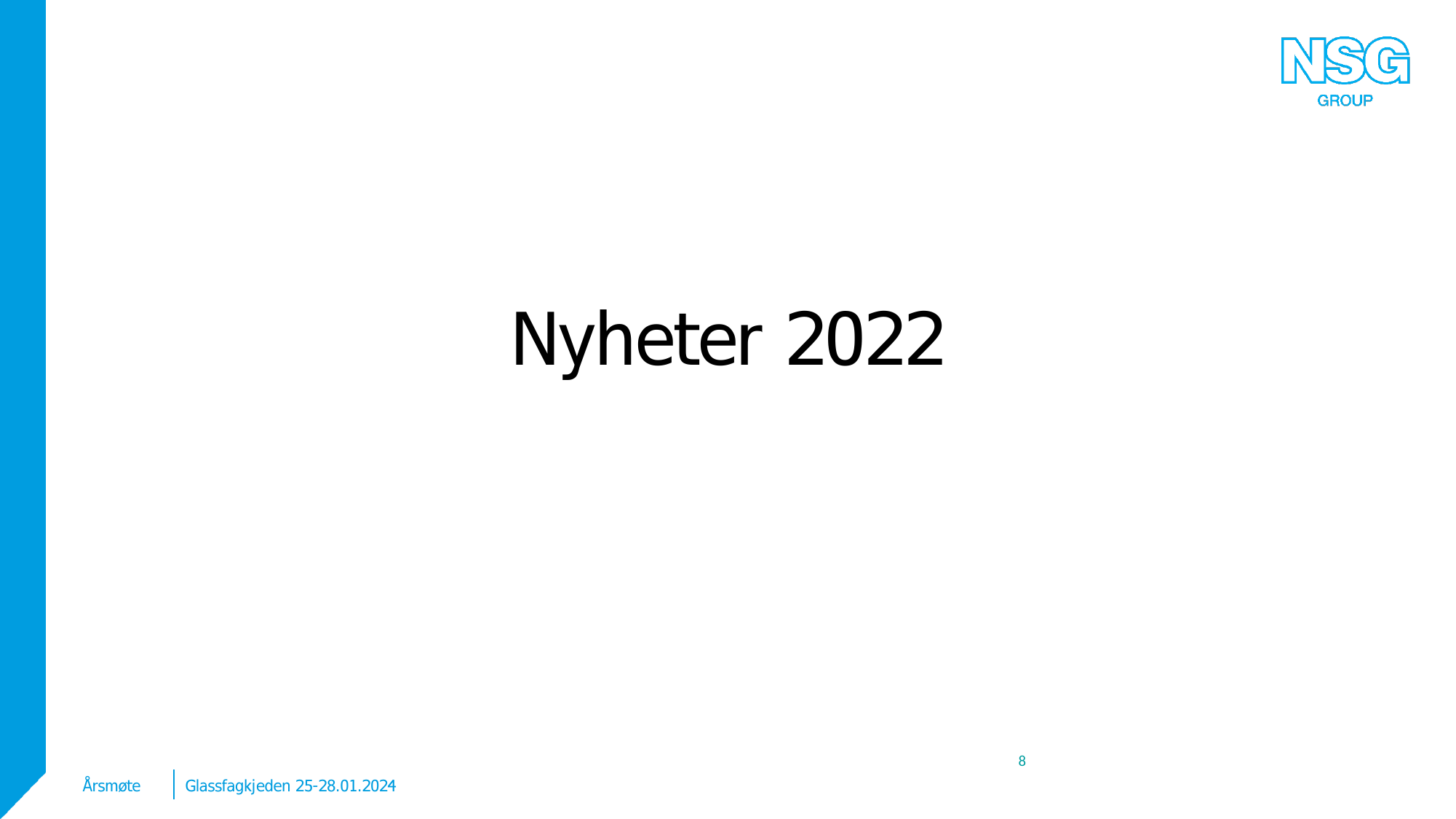

# Nyheter 2022
8
Årsmøte
Glassfagkjeden 25-28.01.2024